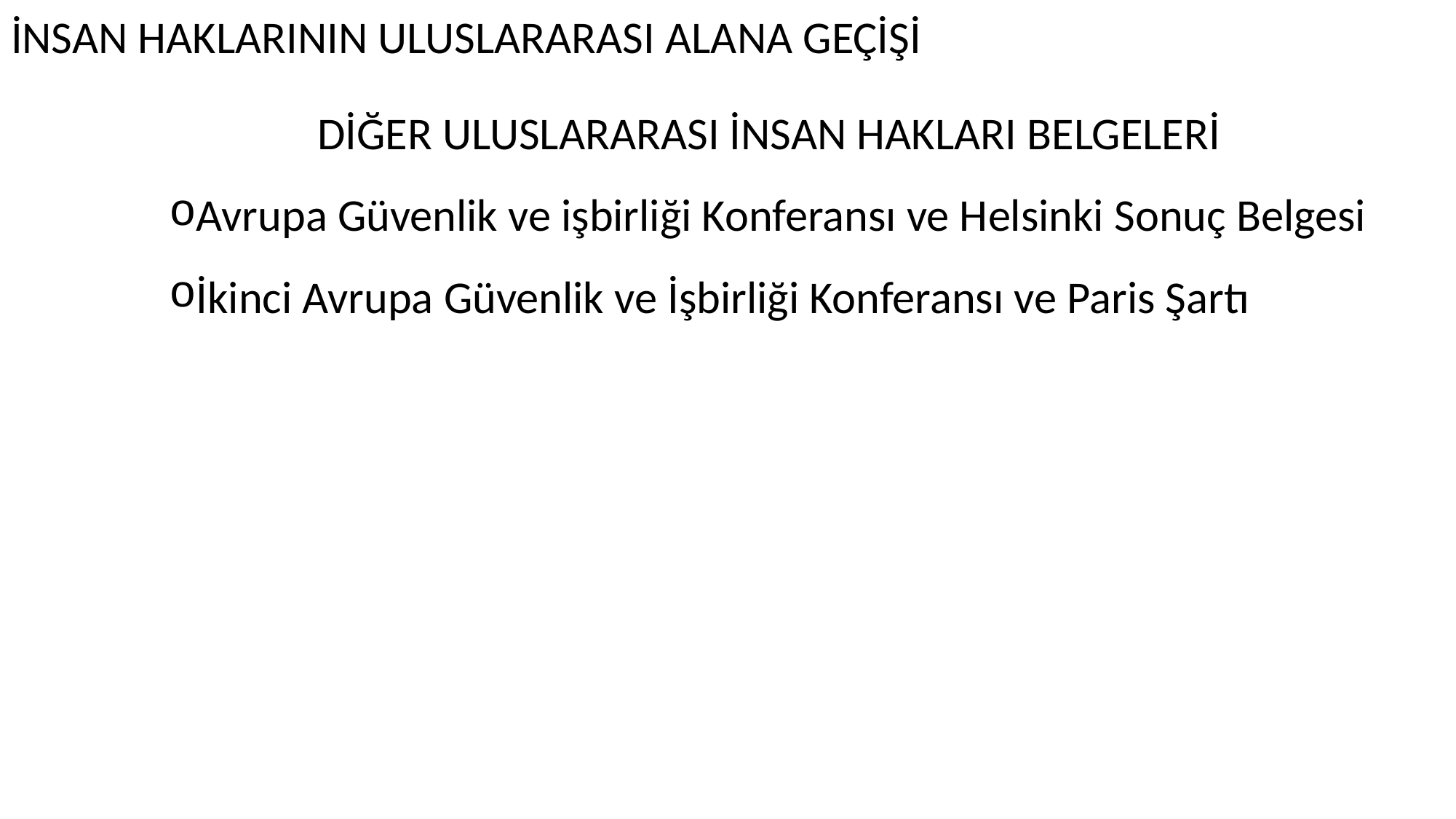

# İNSAN HAKLARININ ULUSLARARASI ALANA GEÇİŞİ
DİĞER ULUSLARARASI İNSAN HAKLARI BELGELERİ
Avrupa Güvenlik ve işbirliği Konferansı ve Helsinki Sonuç Belgesi
İkinci Avrupa Güvenlik ve İşbirliği Konferansı ve Paris Şartı